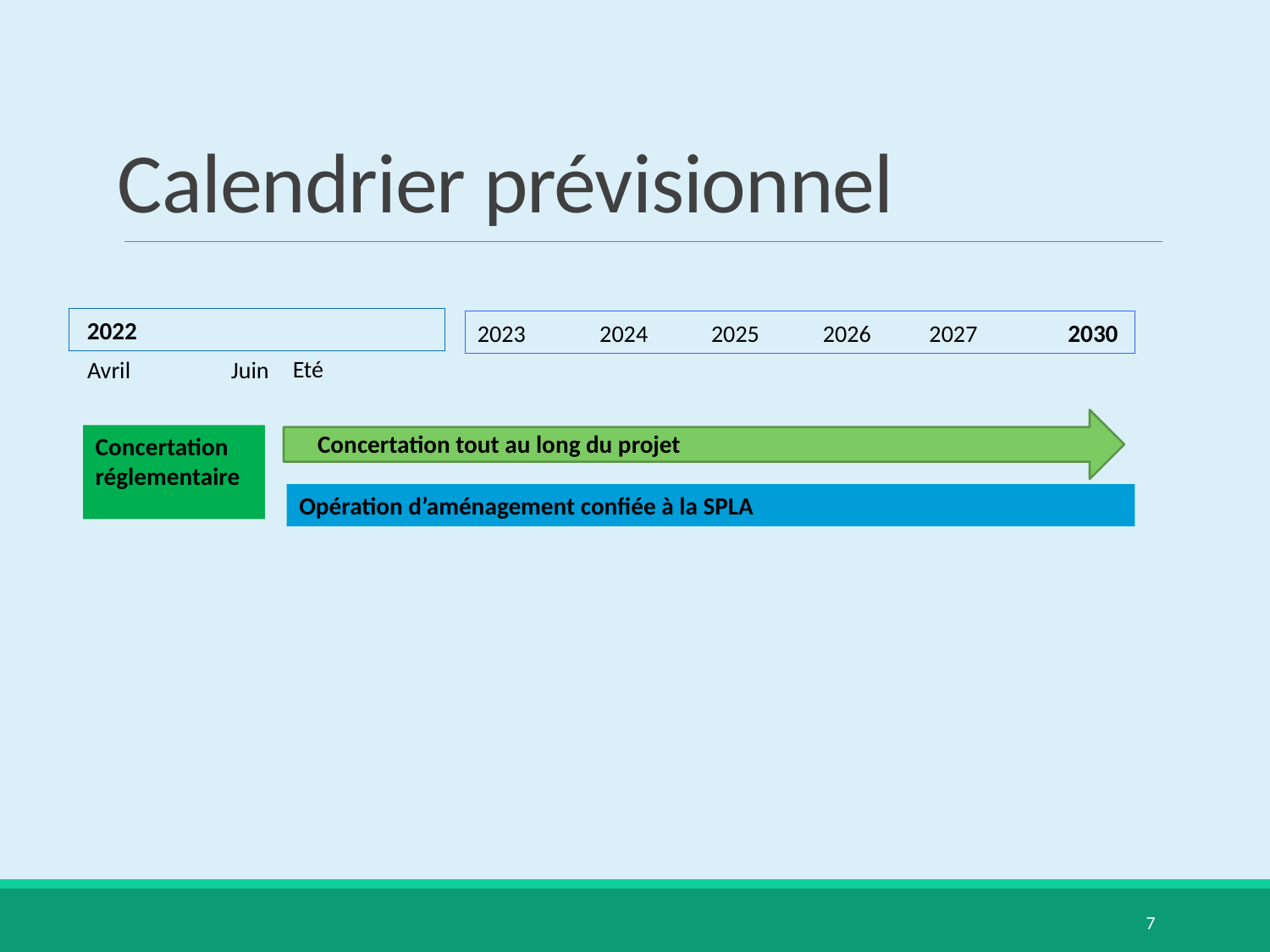

# Calendrier prévisionnel

 2022
2023              2024            2025            2026           2027                 2030

Avril                   Juin
Eté

Concertation tout au long du projet
Concertation réglementaire

Opération d’aménagement confiée à la SPLA
7